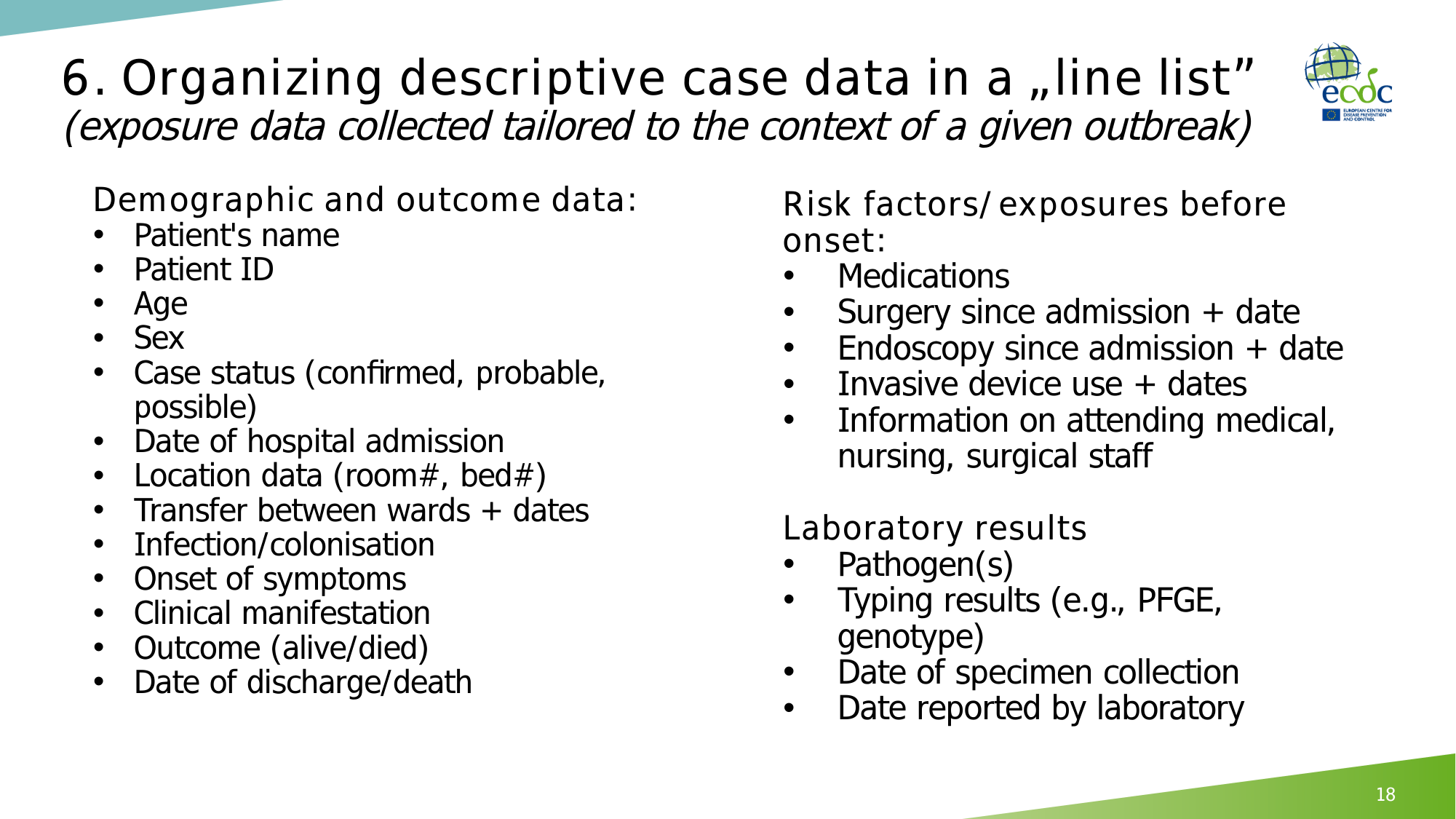

# 6. Organizing descriptive case data in a „line list” (exposure data collected tailored to the context of a given outbreak)
Demographic and outcome data:
Patient's name
Patient ID
Age
Sex
Case status (confirmed, probable, possible)
Date of hospital admission
Location data (room#, bed#)
Transfer between wards + dates
Infection/colonisation
Onset of symptoms
Clinical manifestation
Outcome (alive/died)
Date of discharge/death

Risk factors/exposures before onset:
Medications
Surgery since admission + date
Endoscopy since admission + date
Invasive device use + dates
Information on attending medical, nursing, surgical staff

Laboratory results
Pathogen(s)
Typing results (e.g., PFGE, genotype)
Date of specimen collection
Date reported by laboratory

18